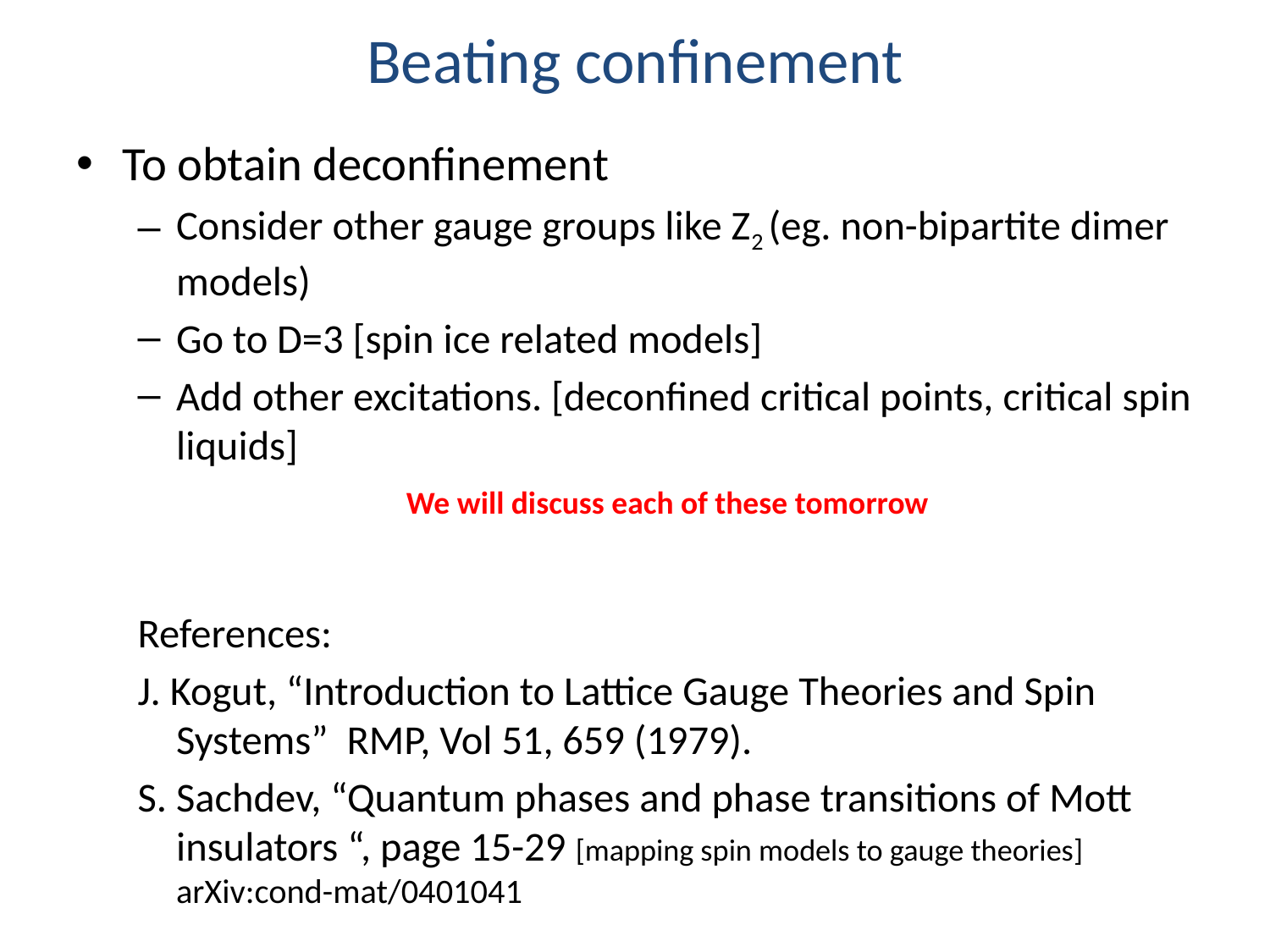

# Beating confinement
To obtain deconfinement
Consider other gauge groups like Z2 (eg. non-bipartite dimer models)
Go to D=3 [spin ice related models]
Add other excitations. [deconfined critical points, critical spin liquids]

References:
J. Kogut, “Introduction to Lattice Gauge Theories and Spin Systems”  RMP, Vol 51, 659 (1979).
S. Sachdev, “Quantum phases and phase transitions of Mott insulators “, page 15-29 [mapping spin models to gauge theories] arXiv:cond-mat/0401041
We will discuss each of these tomorrow